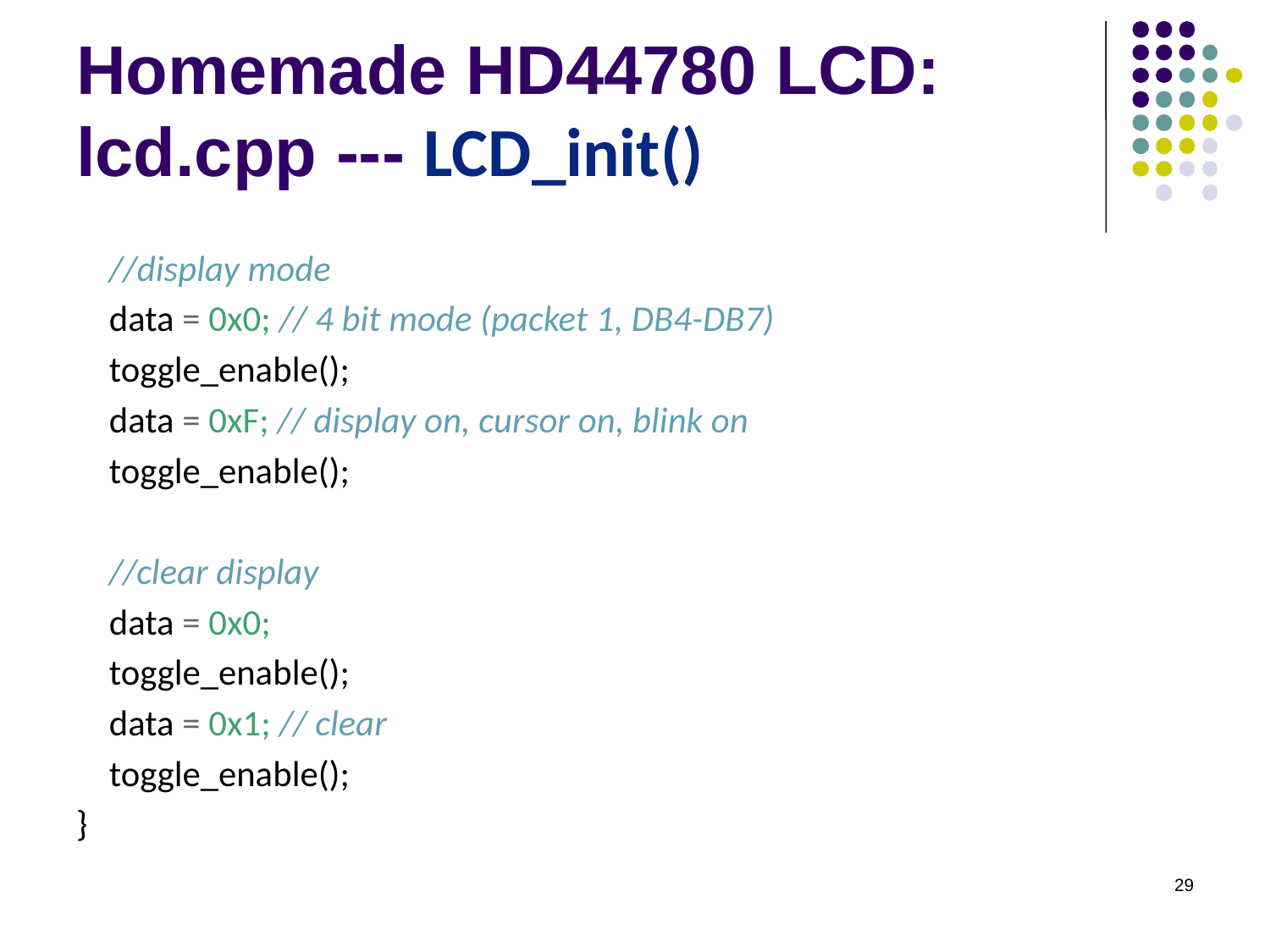

# Homemade HD44780 LCD: lcd.cpp --- LCD_init()
    //display mode
    data = 0x0; // 4 bit mode (packet 1, DB4-DB7)
    toggle_enable();
    data = 0xF; // display on, cursor on, blink on
    toggle_enable();

    //clear display
    data = 0x0;
    toggle_enable();
    data = 0x1; // clear
    toggle_enable();
}

29